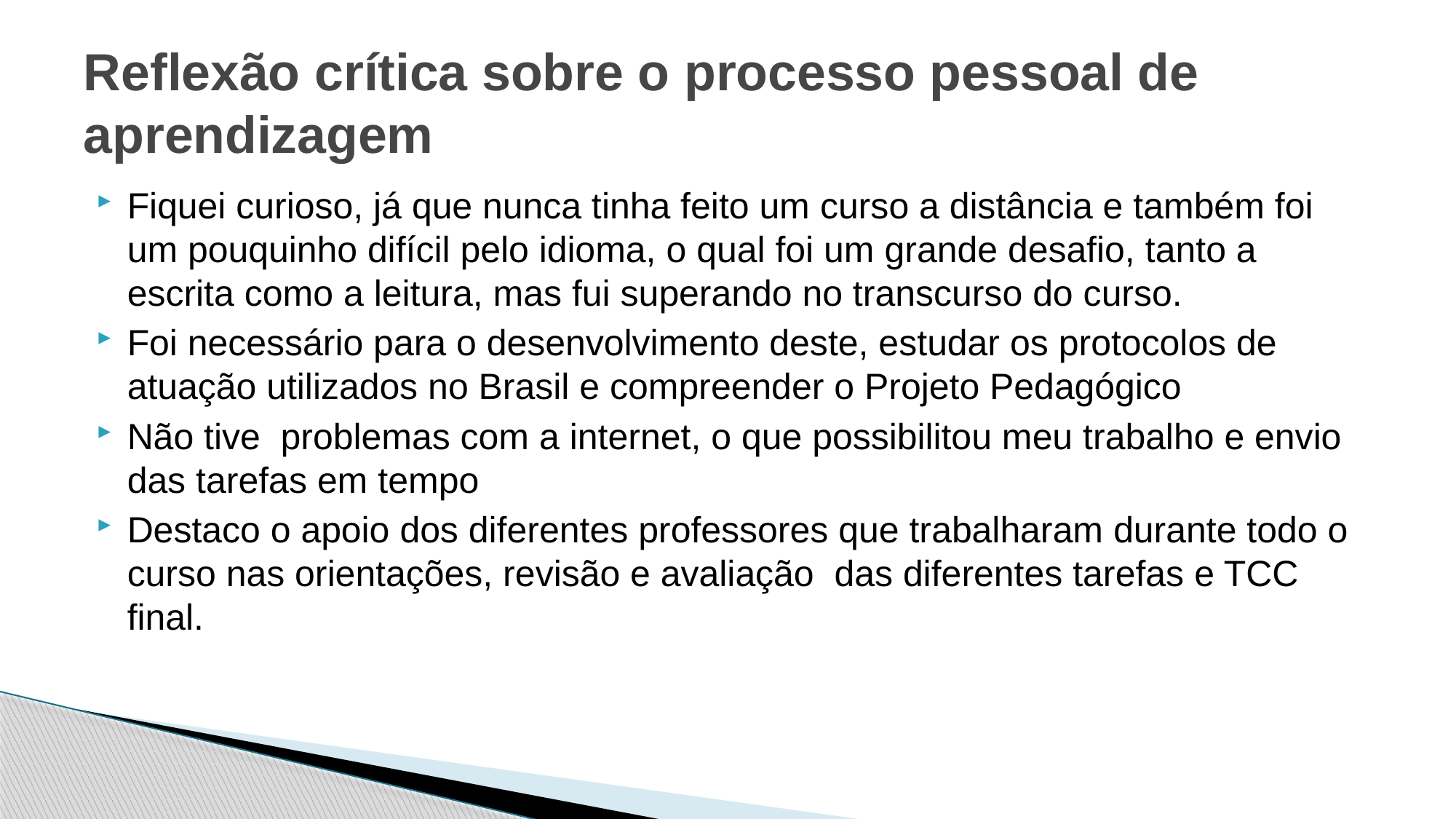

# Reflexão crítica sobre o processo pessoal de aprendizagem
Fiquei curioso, já que nunca tinha feito um curso a distância e também foi um pouquinho difícil pelo idioma, o qual foi um grande desafio, tanto a escrita como a leitura, mas fui superando no transcurso do curso.
Foi necessário para o desenvolvimento deste, estudar os protocolos de atuação utilizados no Brasil e compreender o Projeto Pedagógico
Não tive  problemas com a internet, o que possibilitou meu trabalho e envio das tarefas em tempo
Destaco o apoio dos diferentes professores que trabalharam durante todo o curso nas orientações, revisão e avaliação  das diferentes tarefas e TCC final.